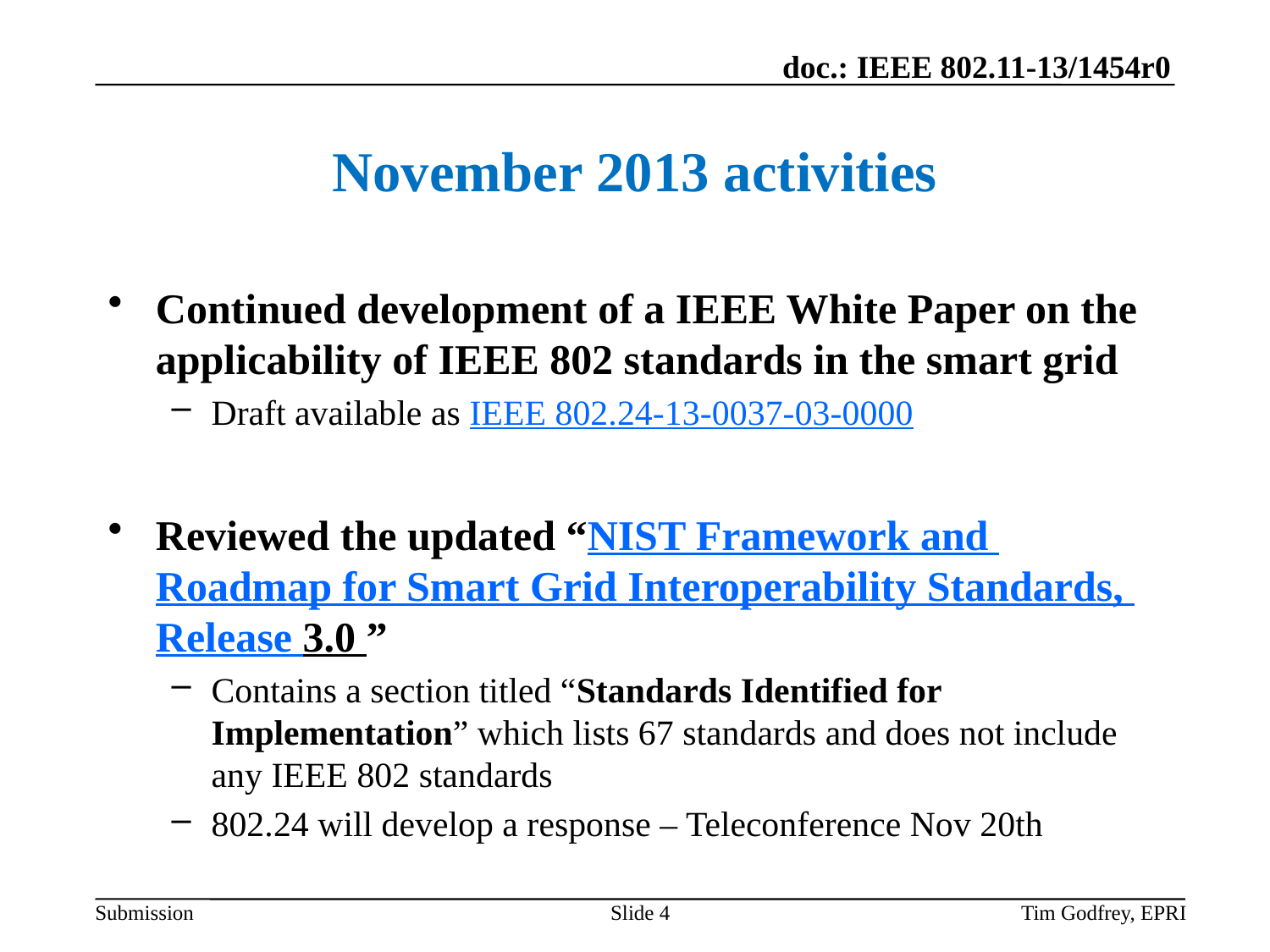

# November 2013 activities
Continued development of a IEEE White Paper on the applicability of IEEE 802 standards in the smart grid
Draft available as IEEE 802.24-13-0037-03-0000

Reviewed the updated “NIST Framework and Roadmap for Smart Grid Interoperability Standards, Release 3.0 ”
Contains a section titled “Standards Identified for Implementation” which lists 67 standards and does not include any IEEE 802 standards
802.24 will develop a response – Teleconference Nov 20th
Slide 4
Tim Godfrey, EPRI